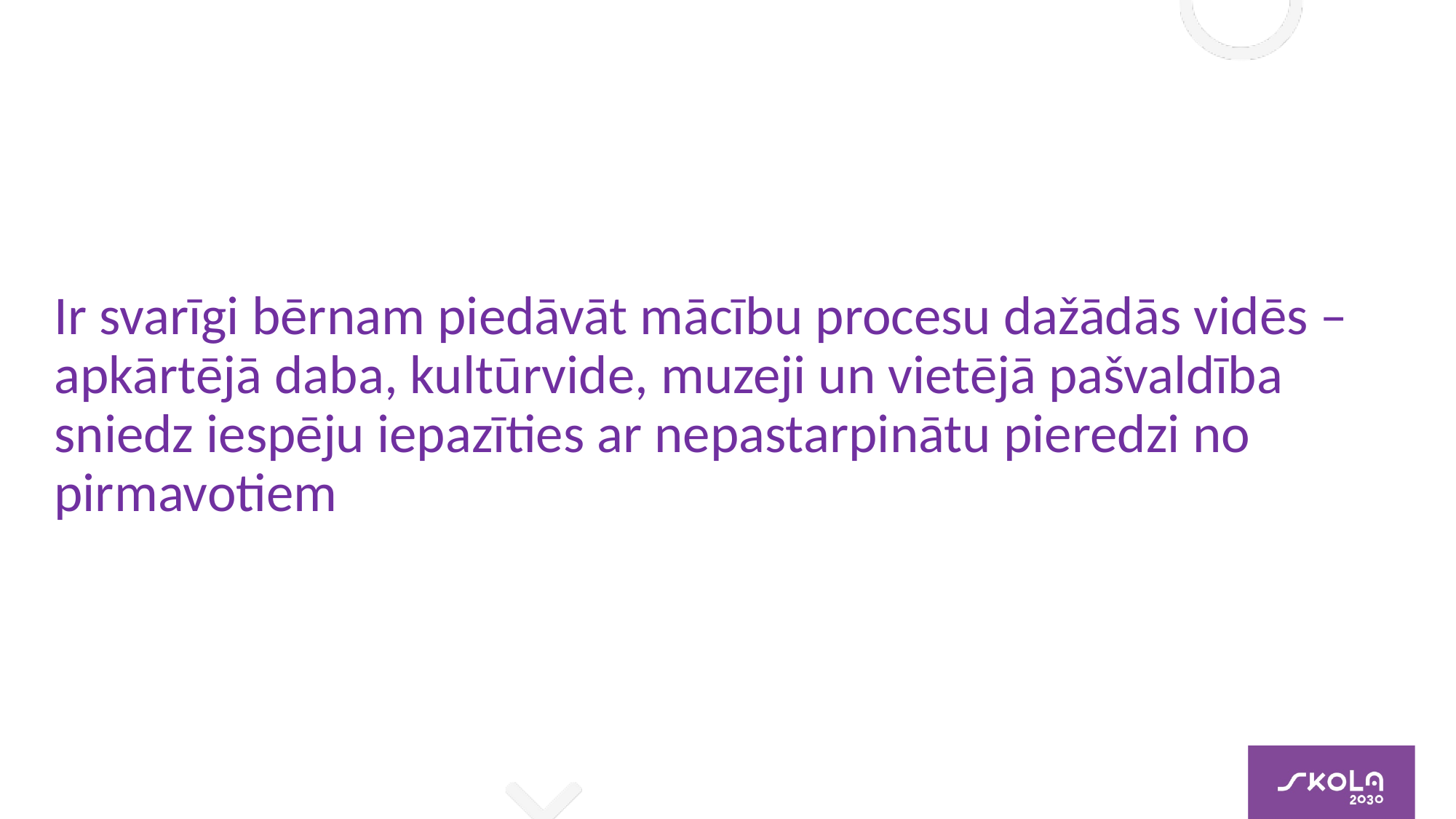

# Ir svarīgi bērnam piedāvāt mācību procesu dažādās vidēs – apkārtējā daba, kultūrvide, muzeji un vietējā pašvaldība sniedz iespēju iepazīties ar nepastarpinātu pieredzi no pirmavotiem